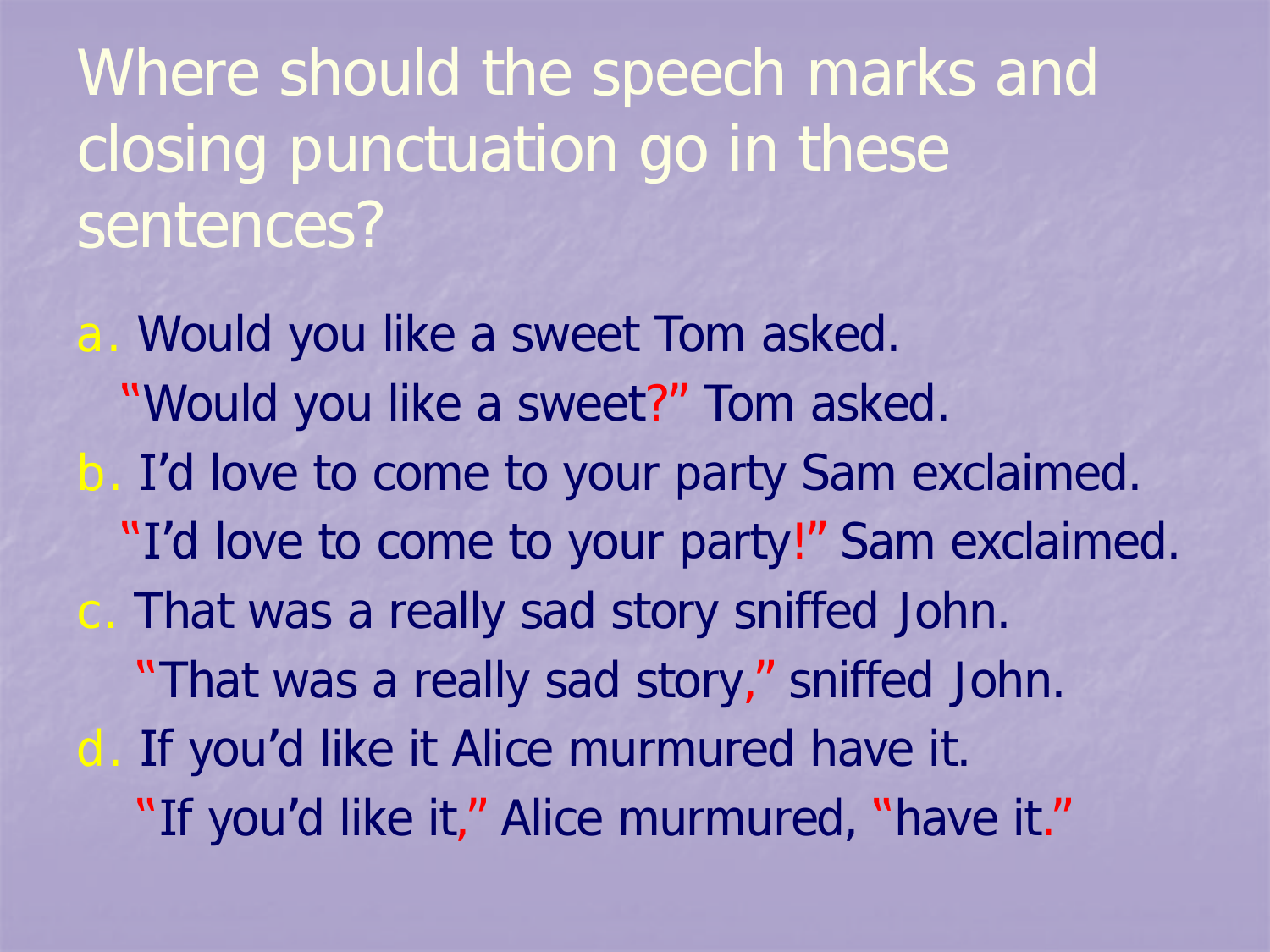

# Where should the speech marks and closing punctuation go in these sentences?
a. Would you like a sweet Tom asked.
   “Would you like a sweet?” Tom asked.
b. I’d love to come to your party Sam exclaimed.
   “I’d love to come to your party!” Sam exclaimed.
c. That was a really sad story sniffed John.
    “That was a really sad story,” sniffed John.
d. If you’d like it Alice murmured have it.
    “If you’d like it,” Alice murmured, “have it.”